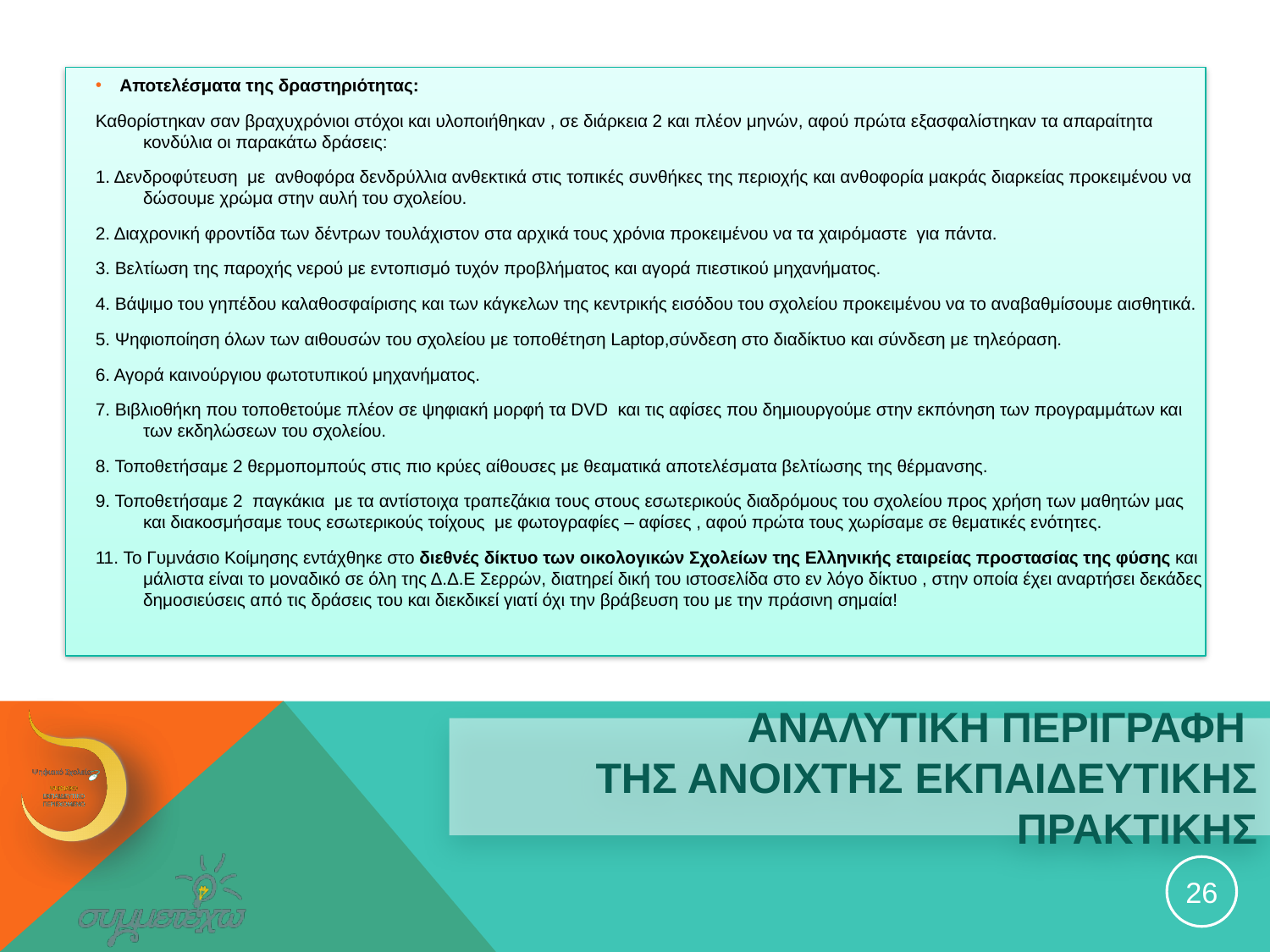

Αποτελέσματα της δραστηριότητας:
Καθορίστηκαν σαν βραχυχρόνιοι στόχοι και υλοποιήθηκαν , σε διάρκεια 2 και πλέον μηνών, αφού πρώτα εξασφαλίστηκαν τα απαραίτητα κονδύλια οι παρακάτω δράσεις:
1. Δενδροφύτευση  με  ανθοφόρα δενδρύλλια ανθεκτικά στις τοπικές συνθήκες της περιοχής και ανθοφορία μακράς διαρκείας προκειμένου να δώσουμε χρώμα στην αυλή του σχολείου.
2. Διαχρονική φροντίδα των δέντρων τουλάχιστον στα αρχικά τους χρόνια προκειμένου να τα χαιρόμαστε  για πάντα.
3. Βελτίωση της παροχής νερού με εντοπισμό τυχόν προβλήματος και αγορά πιεστικού μηχανήματος.
4. Βάψιμο του γηπέδου καλαθοσφαίρισης και των κάγκελων της κεντρικής εισόδου του σχολείου προκειμένου να το αναβαθμίσουμε αισθητικά.
5. Ψηφιοποίηση όλων των αιθουσών του σχολείου με τοποθέτηση Laptop,σύνδεση στο διαδίκτυο και σύνδεση με τηλεόραση.
6. Αγορά καινούργιου φωτοτυπικού μηχανήματος.
7. Βιβλιοθήκη που τοποθετούμε πλέον σε ψηφιακή μορφή τα DVD  και τις αφίσες που δημιουργούμε στην εκπόνηση των προγραμμάτων και των εκδηλώσεων του σχολείου.
8. Τοποθετήσαμε 2 θερμοπομπούς στις πιο κρύες αίθουσες με θεαματικά αποτελέσματα βελτίωσης της θέρμανσης.
9. Τοποθετήσαμε 2  παγκάκια  με τα αντίστοιχα τραπεζάκια τους στους εσωτερικούς διαδρόμους του σχολείου προς χρήση των μαθητών μας και διακοσμήσαμε τους εσωτερικούς τοίχους  με φωτογραφίες – αφίσες , αφού πρώτα τους χωρίσαμε σε θεματικές ενότητες.
11. Το Γυμνάσιο Κοίμησης εντάχθηκε στο διεθνές δίκτυο των οικολογικών Σχολείων της Ελληνικής εταιρείας προστασίας της φύσης και μάλιστα είναι το μοναδικό σε όλη της Δ.Δ.Ε Σερρών, διατηρεί δική του ιστοσελίδα στο εν λόγο δίκτυο , στην οποία έχει αναρτήσει δεκάδες δημοσιεύσεις από τις δράσεις του και διεκδικεί γιατί όχι την βράβευση του με την πράσινη σημαία!

# ΑΝΑΛΥΤΙΚΗ ΠΕΡΙΓΡΑΦΗ ΤΗΣ ανοιχτησ εκπαιδευτικησ ΠΡΑΚΤΙΚΗΣ
26